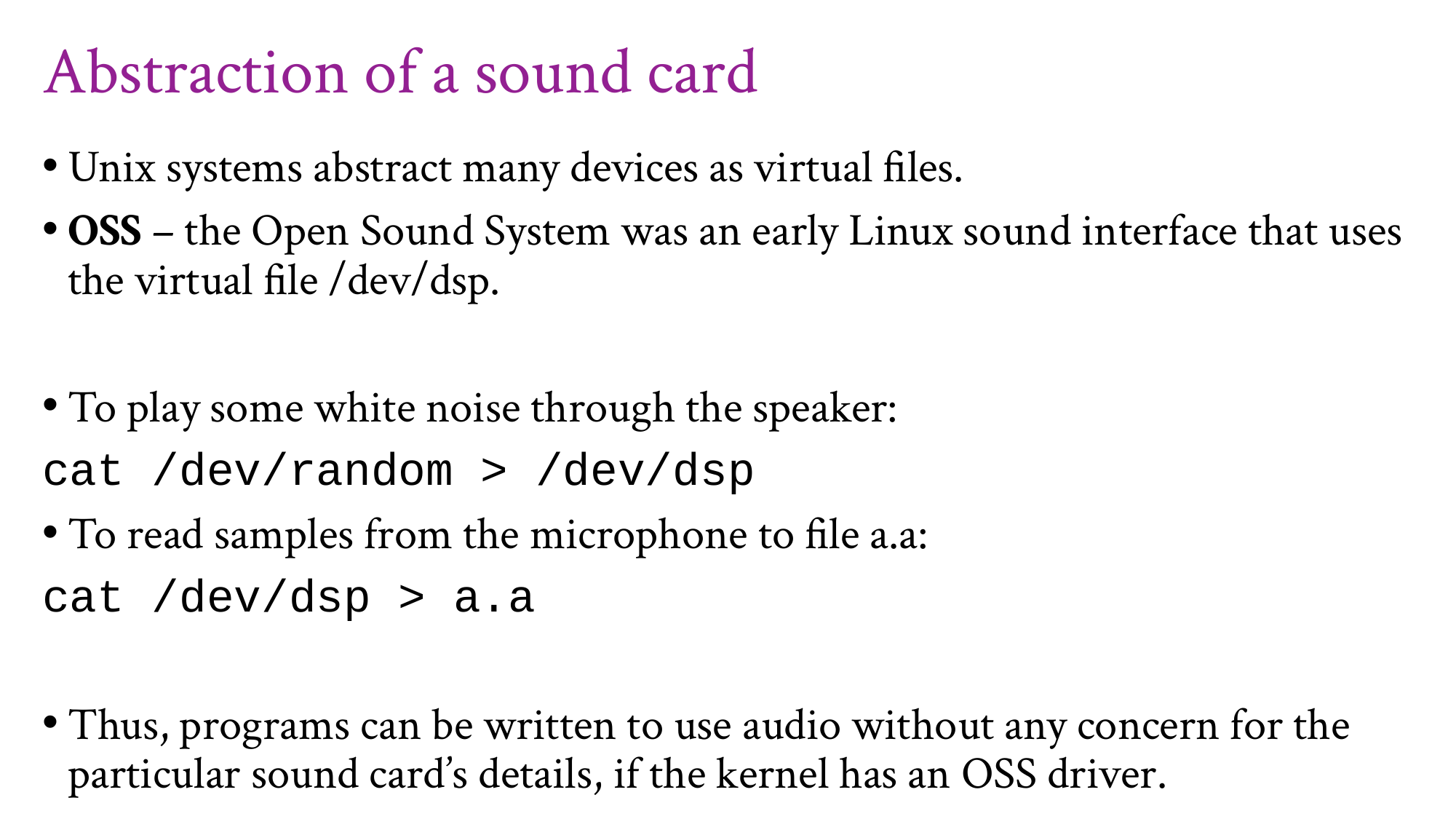

# Abstraction of a sound card
Unix systems abstract many devices as virtual files.
OSS – the Open Sound System was an early Linux sound interface that uses the virtual file /dev/dsp.

To play some white noise through the speaker:
cat /dev/random > /dev/dsp
To read samples from the microphone to file a.a:
cat /dev/dsp > a.a

Thus, programs can be written to use audio without any concern for the particular sound card’s details, if the kernel has an OSS driver.